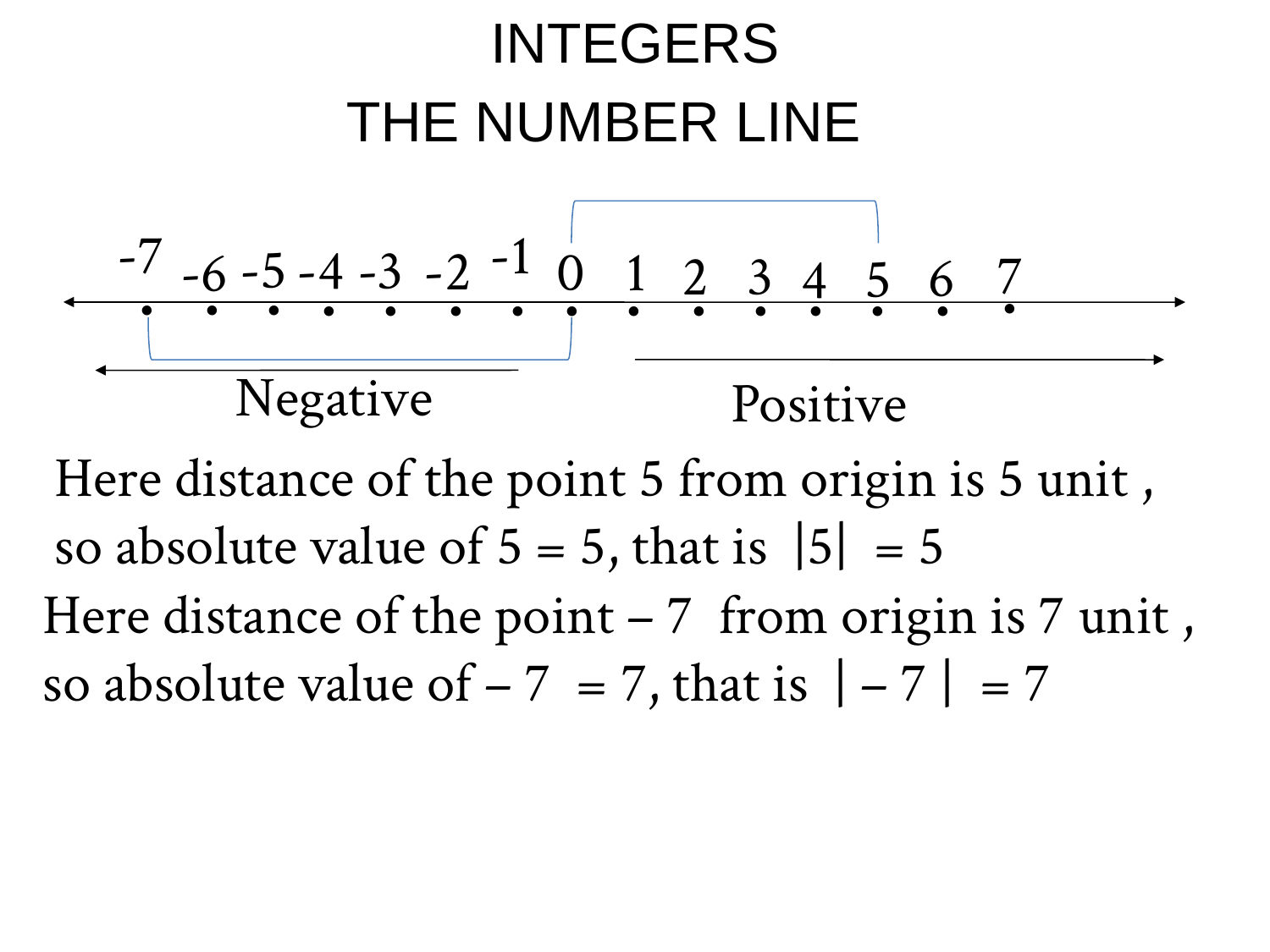

INTEGERS
THE NUMBER LINE

-7
-1
.
.
.
.
.
.
.
.
.
.
.
.
.
.
.
-5
-4
-3
-2
0
1
-6
7
2
3
6
5
4

Negative

Positive

Here distance of the point 5 from origin is 5 unit ,
so absolute value of 5 = 5, that is  |5|  = 5
Here distance of the point – 7  from origin is 7 unit ,
so absolute value of – 7  = 7, that is  | – 7 |  = 7